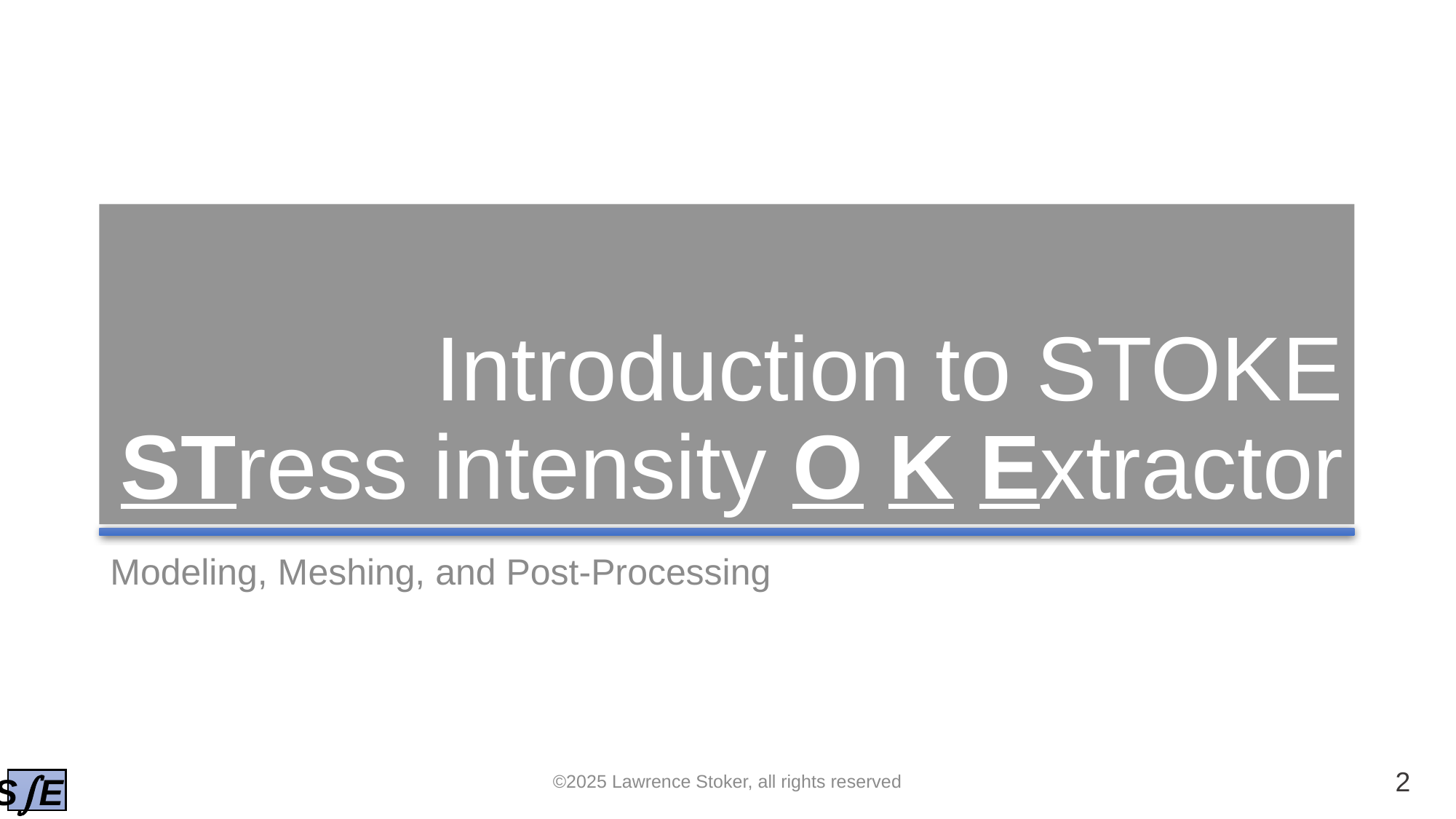

# Introduction to STOKE STress intensity O K Extractor
Modeling, Meshing, and Post-Processing
©2025 Lawrence Stoker, all rights reserved
2